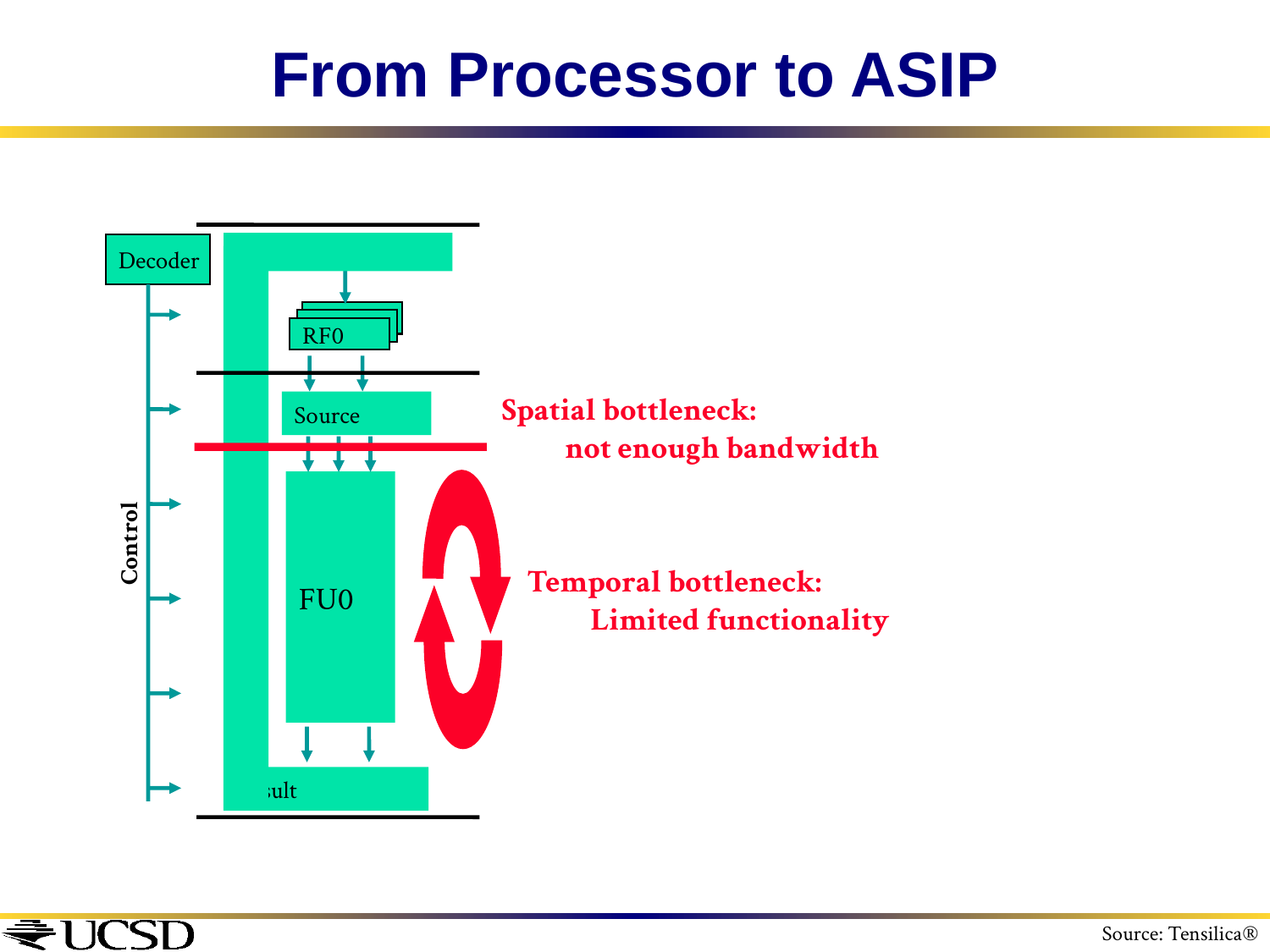

# From Processor to ASIP

Decoder

RF0

Spatial bottleneck:
not enough bandwidth

Source

Temporal bottleneck:
Limited functionality
FU0

Control

Result

Source: Tensilica®